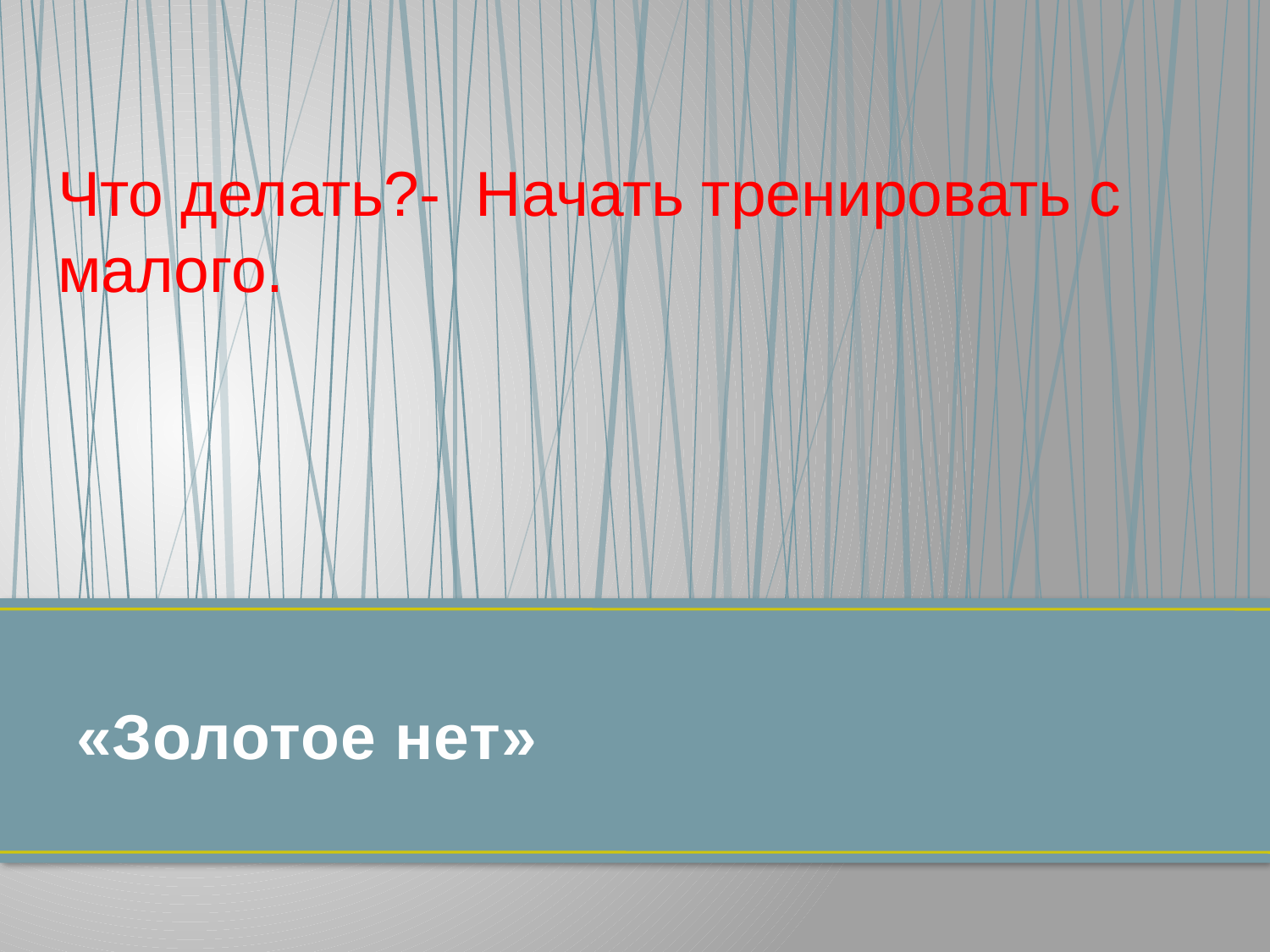

Что делать?-  Начать тренировать с малого.
# «Золотое нет»